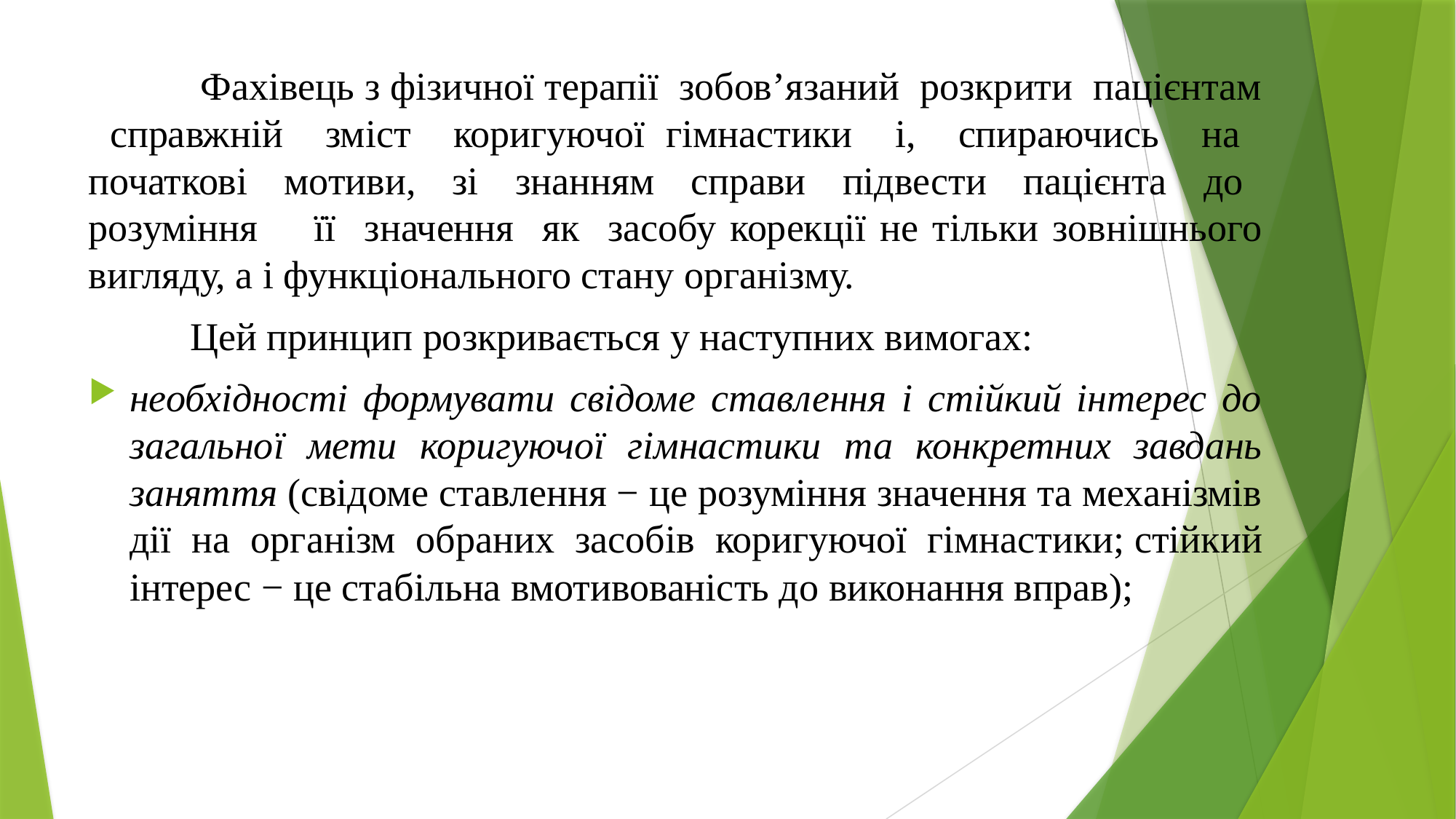

Фахівець з фізичної терапії  зобов’язаний  розкрити  пацієнтам  справжній  зміст  коригуючої гімнастики  і,  спираючись  на  початкові  мотиви,  зі  знанням  справи  підвести  пацієнта  до  розуміння    її  значення  як  засобу корекції не тільки зовнішнього вигляду, а і функціонального стану організму.
	Цей принцип розкривається у наступних вимогах:
необхідності формувати свідоме ставлення і стійкий інтерес до загальної мети коригуючої гімнастики та конкретних завдань заняття (свідоме ставлення − це розуміння значення та механізмів дії на організм обраних засобів коригуючої гімнастики; стійкий інтерес − це стабільна вмотивованість до виконання вправ);